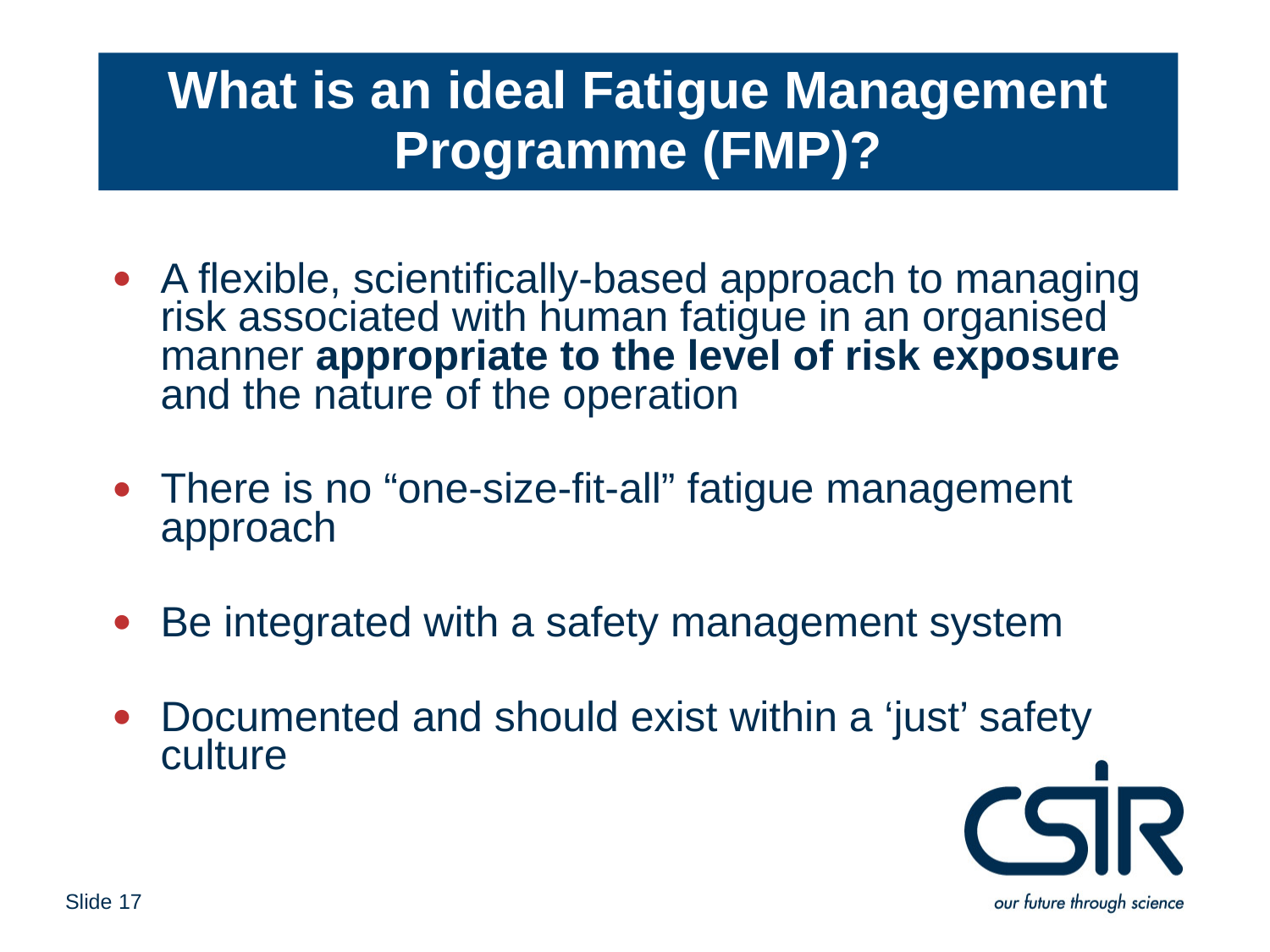

# What is an ideal Fatigue Management Programme (FMP)?
A flexible, scientifically-based approach to managing risk associated with human fatigue in an organised manner appropriate to the level of risk exposure and the nature of the operation

There is no “one-size-fit-all” fatigue management approach

Be integrated with a safety management system

Documented and should exist within a ‘just’ safety culture